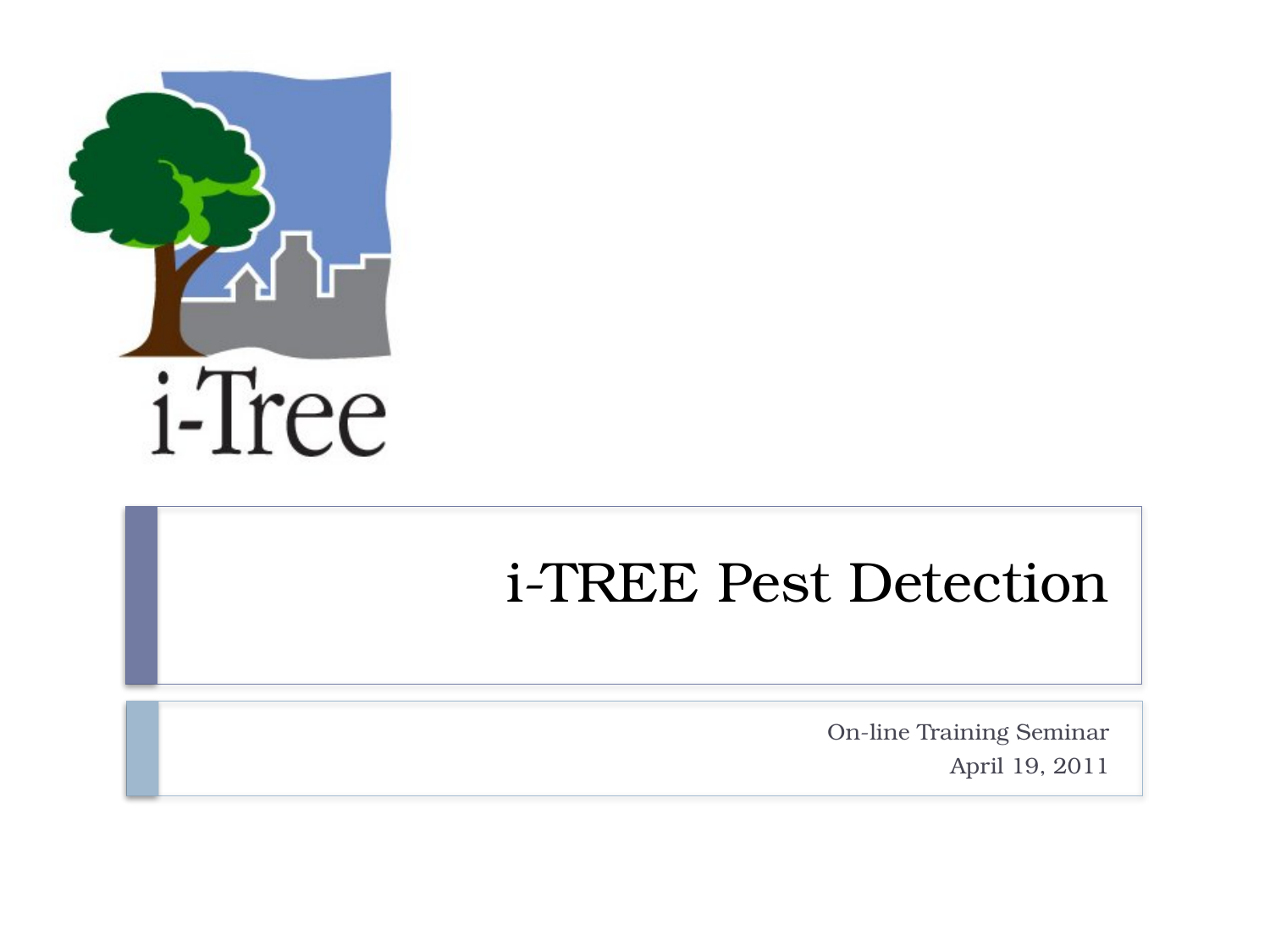

# i-TREE Pest Detection
On-line Training Seminar
April 19, 2011